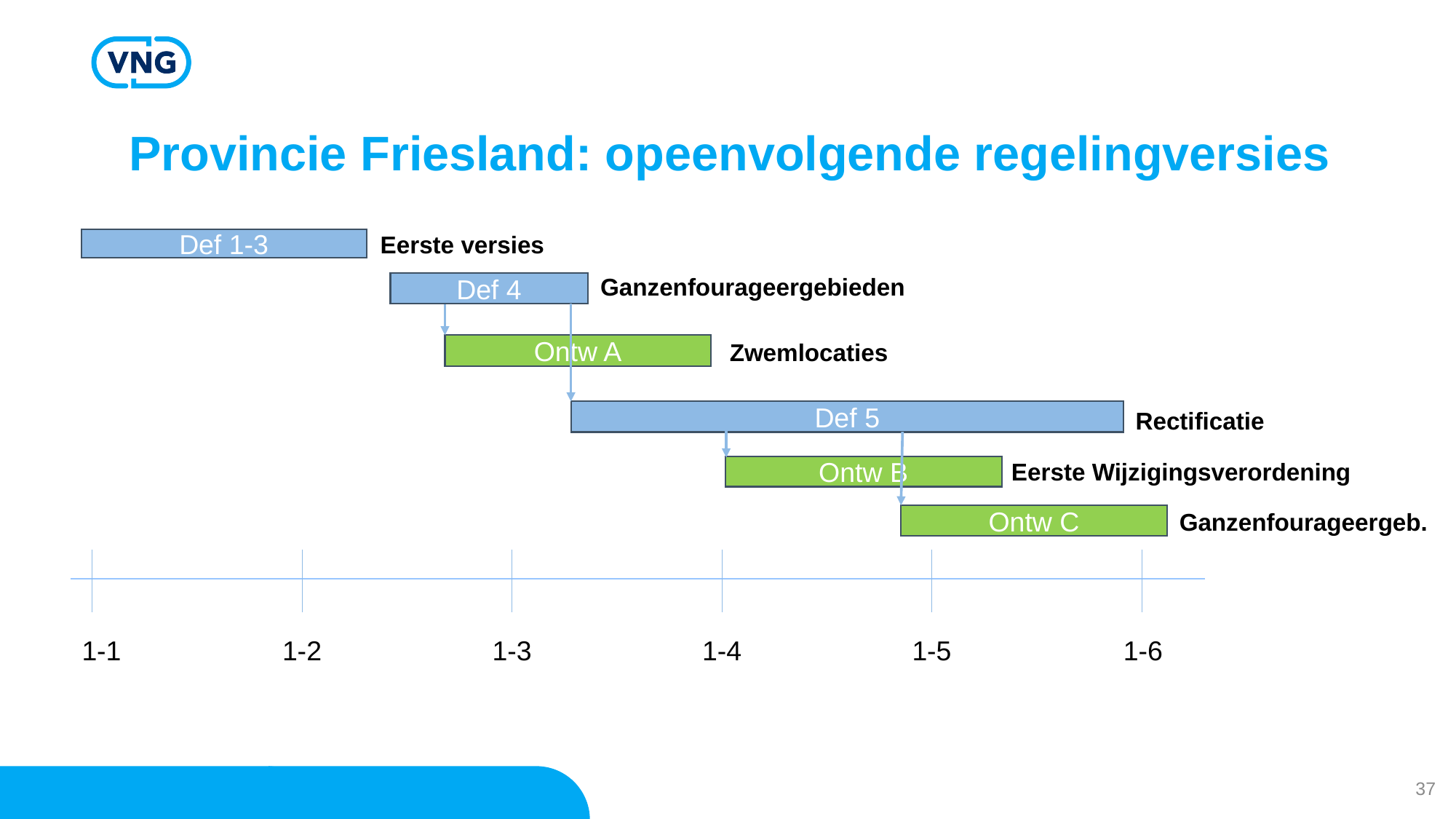

# Provincie Friesland: opeenvolgende regelingversies
Eerste versies
Def 1-3
Ganzenfourageergebieden
Def 4
 Zwemlocaties
Ontw A
Rectificatie
Def 5
Eerste Wijzigingsverordening
Ontw B
Ganzenfourageergeb.
Ontw C
1-1
1-2
1-3
1-4
1-5
1-6
37